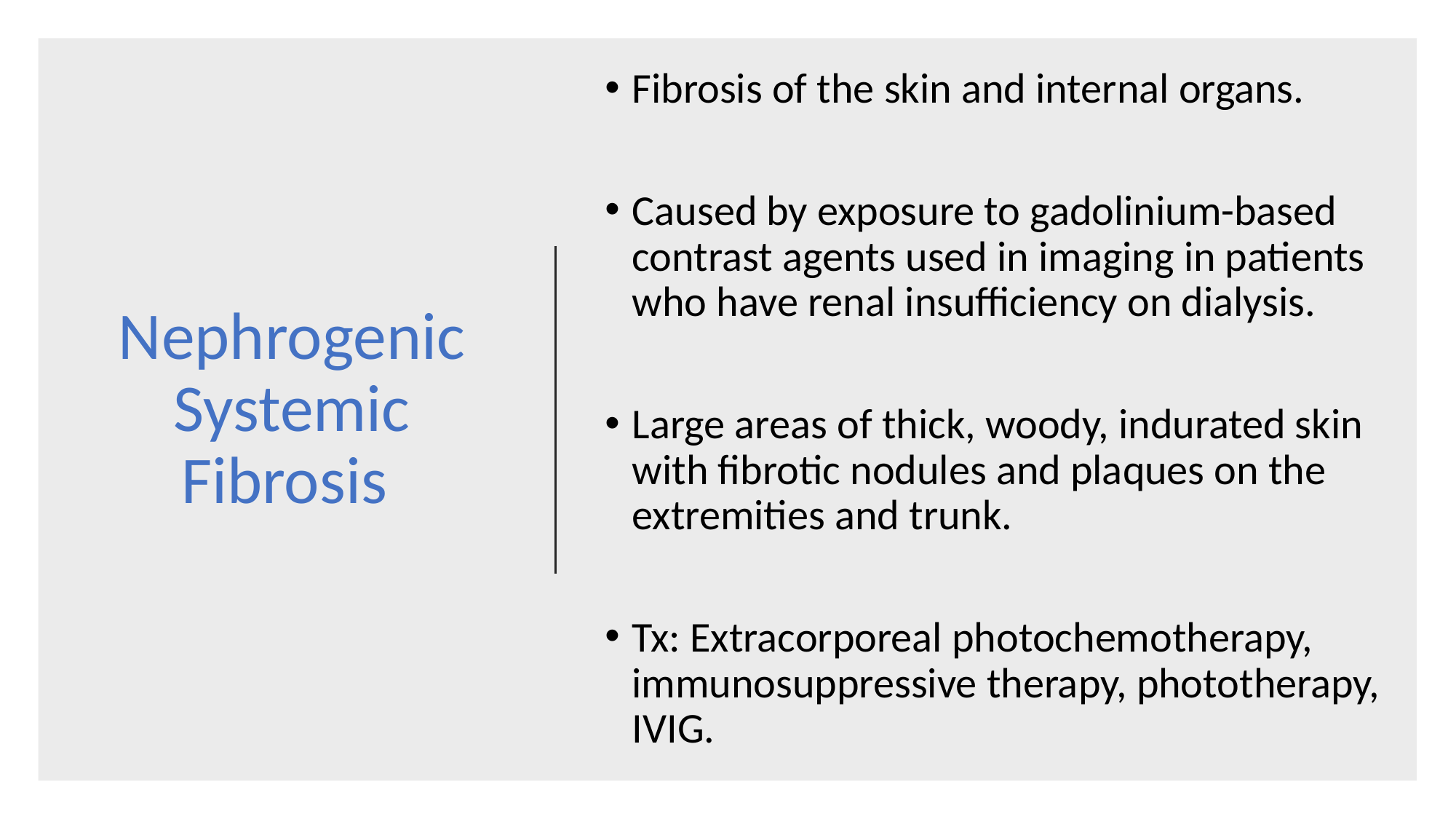

Fibrosis of the skin and internal organs.

Caused by exposure to gadolinium-based contrast agents used in imaging in patients who have renal insufficiency on dialysis.

Large areas of thick, woody, indurated skin with fibrotic nodules and plaques on the extremities and trunk.

Tx: Extracorporeal photochemotherapy, immunosuppressive therapy, phototherapy, IVIG.
# Nephrogenic Systemic Fibrosis